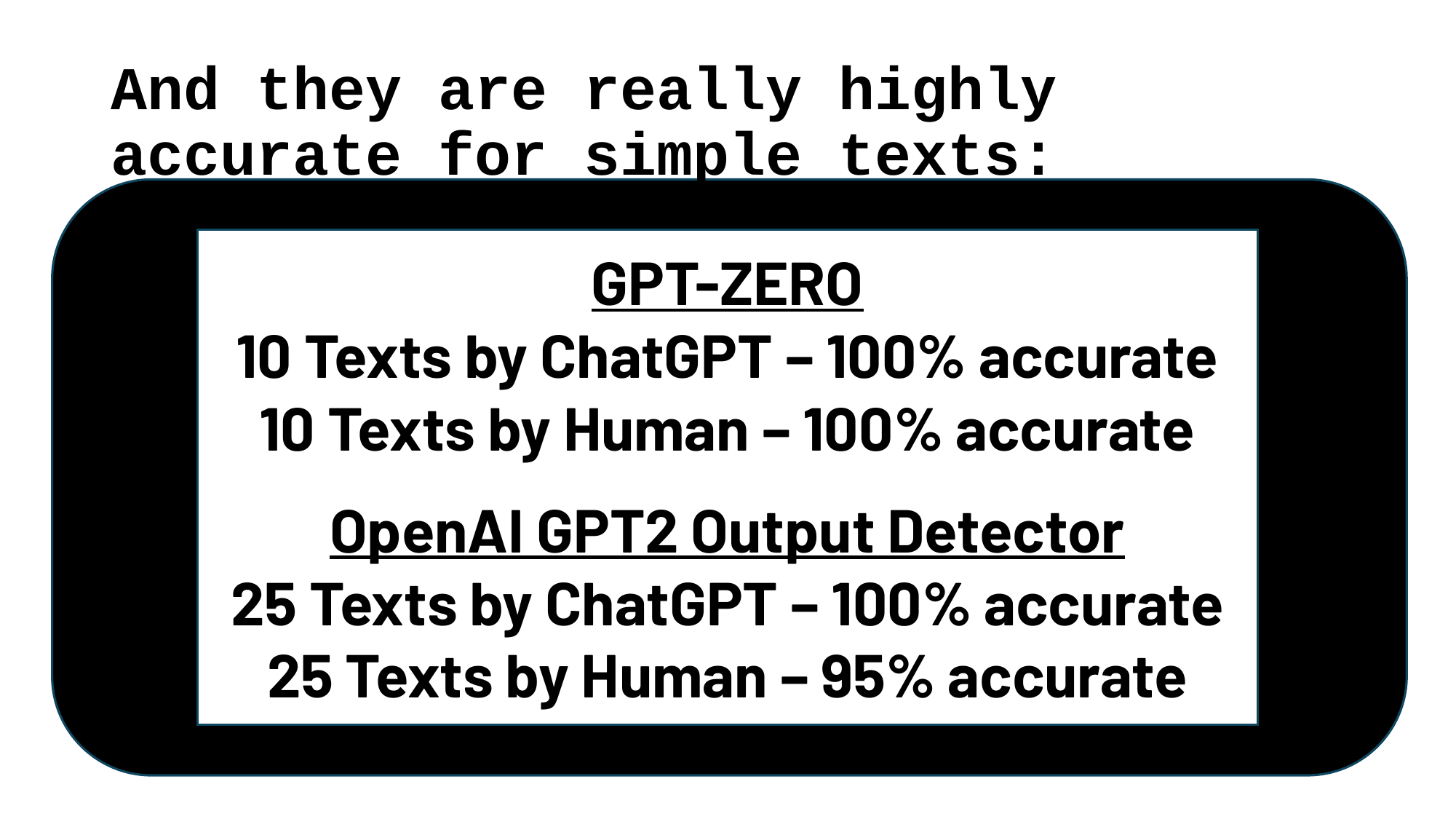

# And they are really highly accurate for simple texts:

GPT-ZERO
10 Texts by ChatGPT – 100% accurate
10 Texts by Human – 100% accurate

OpenAI GPT2 Output Detector
25 Texts by ChatGPT – 100% accurate
25 Texts by Human – 95% accurate